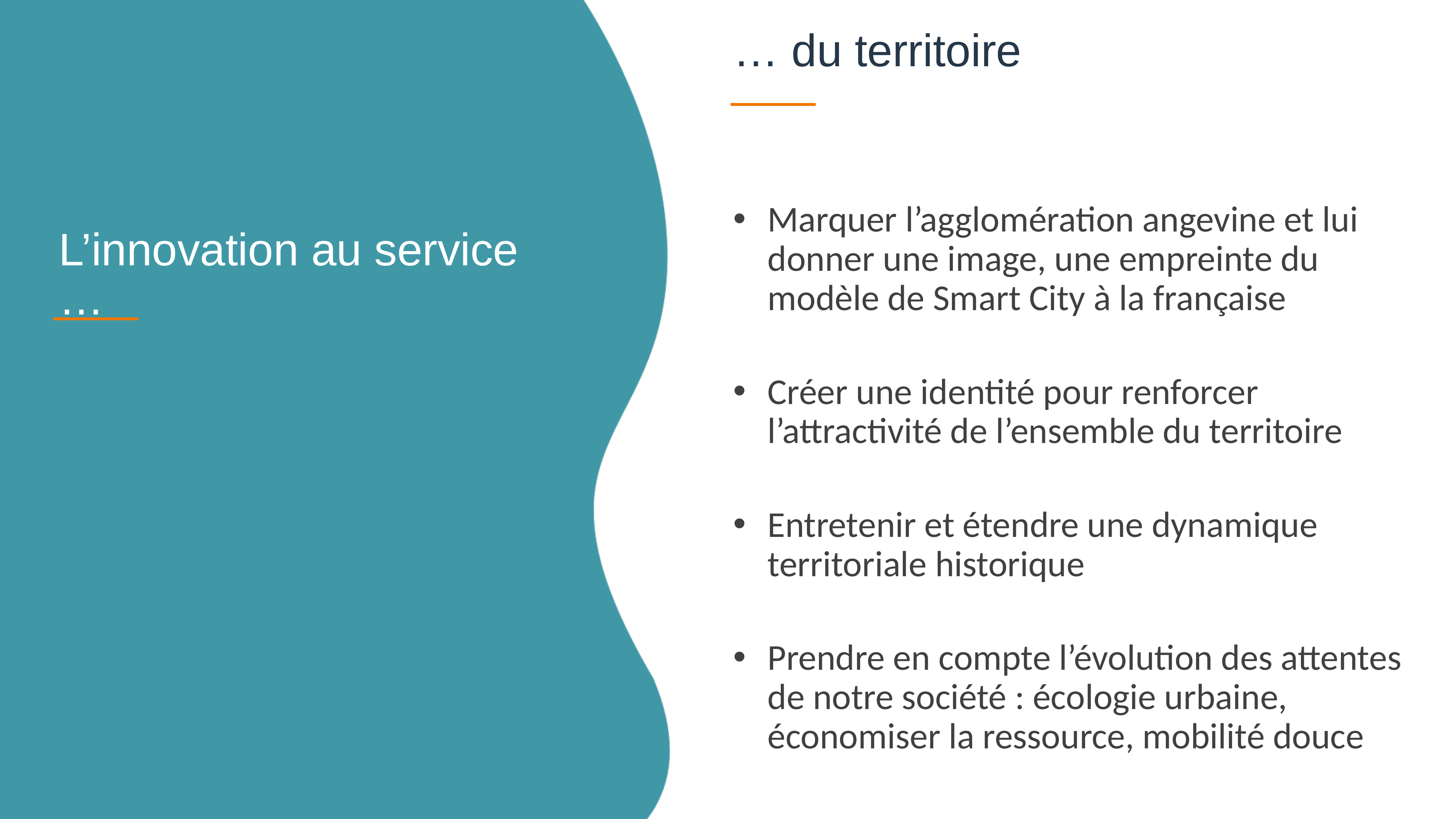

# … du territoire
Marquer l’agglomération angevine et lui donner une image, une empreinte du modèle de Smart City à la française

Créer une identité pour renforcer l’attractivité de l’ensemble du territoire

Entretenir et étendre une dynamique territoriale historique

Prendre en compte l’évolution des attentes de notre société : écologie urbaine, économiser la ressource, mobilité douce
L’innovation au service …